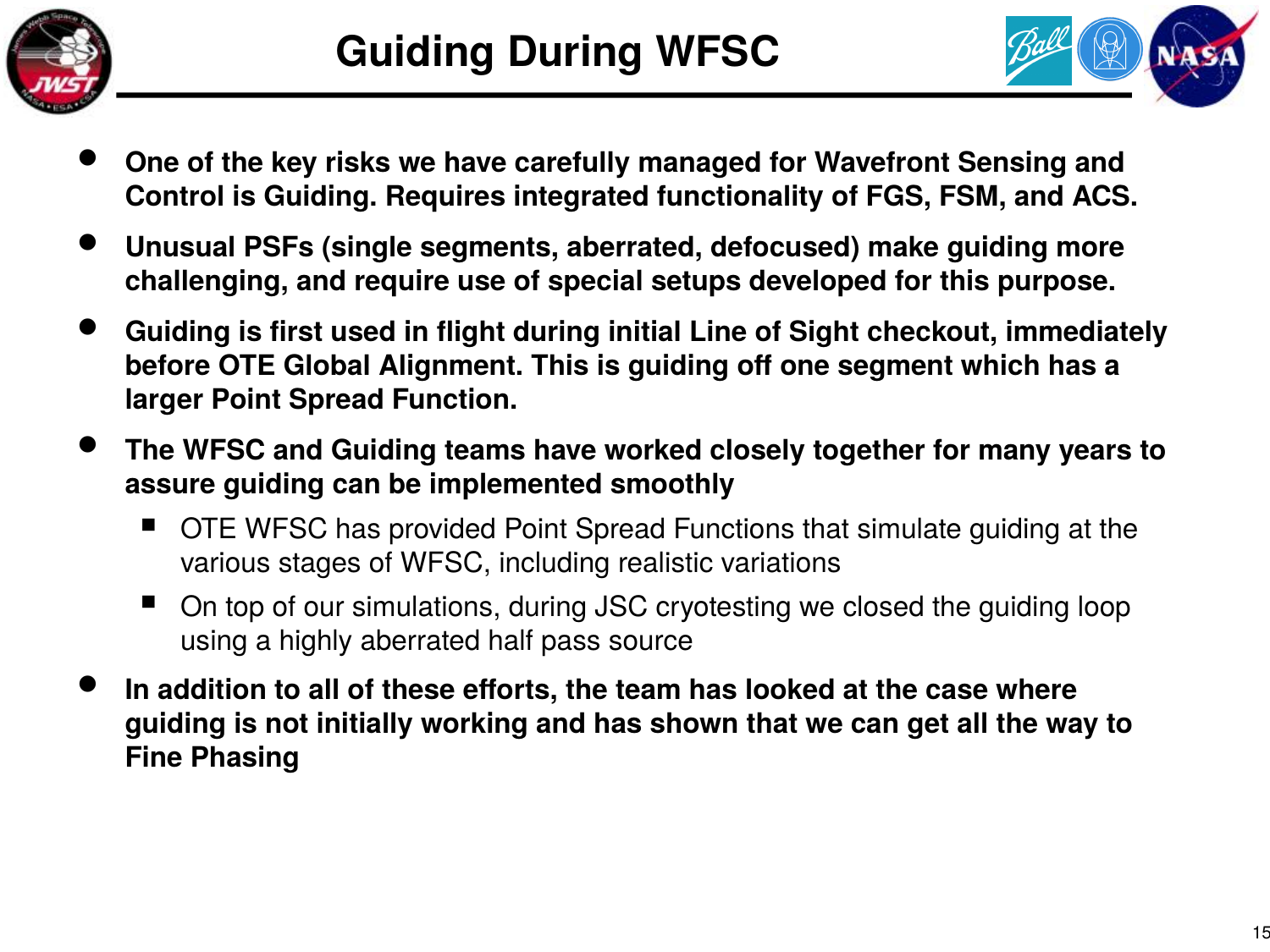

# Guiding During WFSC
One of the key risks we have carefully managed for Wavefront Sensing and Control is Guiding. Requires integrated functionality of FGS, FSM, and ACS.
Unusual PSFs (single segments, aberrated, defocused) make guiding more challenging, and require use of special setups developed for this purpose.
Guiding is first used in flight during initial Line of Sight checkout, immediately before OTE Global Alignment. This is guiding off one segment which has a larger Point Spread Function.
The WFSC and Guiding teams have worked closely together for many years to assure guiding can be implemented smoothly
OTE WFSC has provided Point Spread Functions that simulate guiding at the various stages of WFSC, including realistic variations
On top of our simulations, during JSC cryotesting we closed the guiding loop using a highly aberrated half pass source
In addition to all of these efforts, the team has looked at the case where guiding is not initially working and has shown that we can get all the way to Fine Phasing